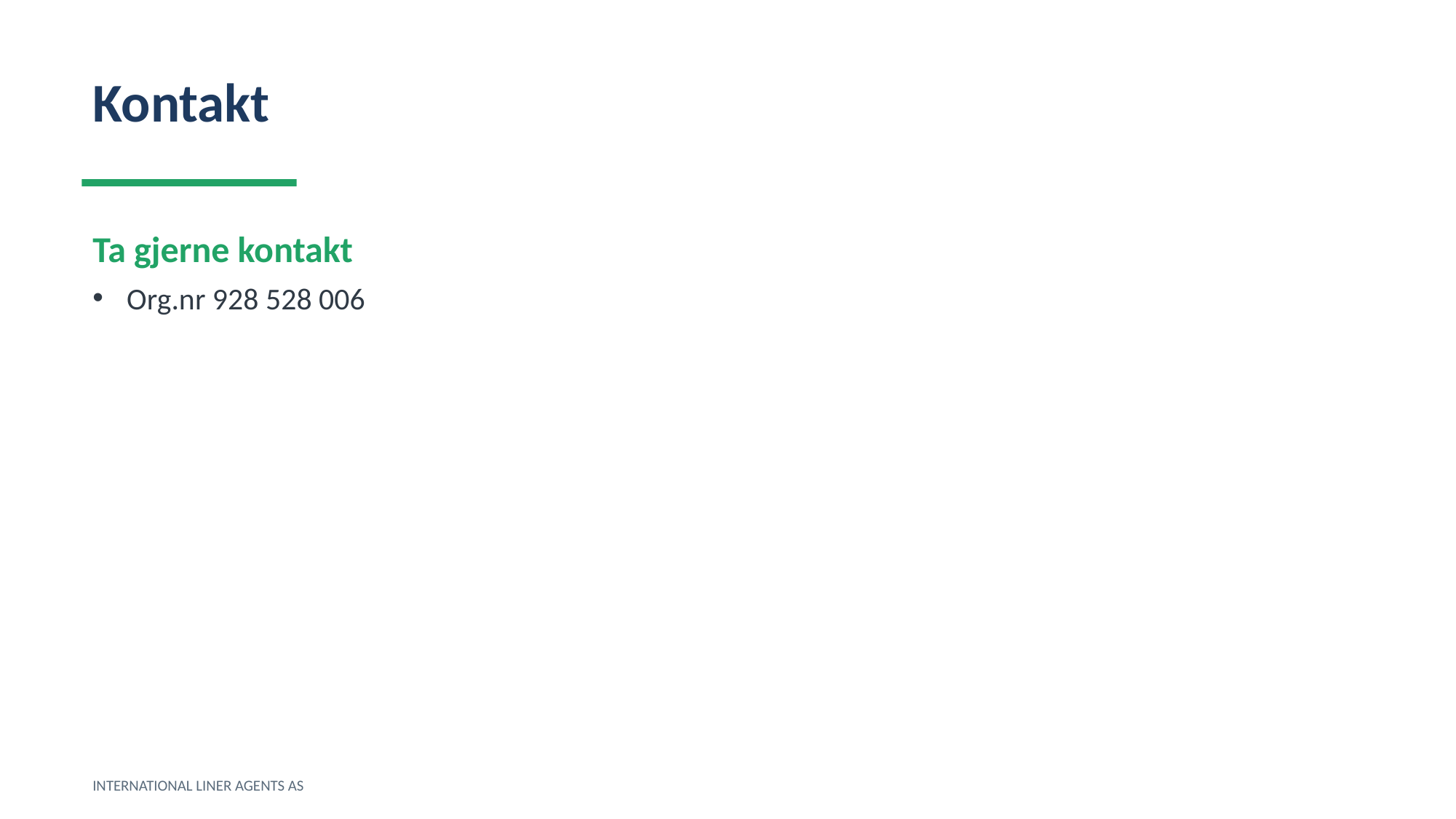

Kontakt

Ta gjerne kontakt
Org.nr 928 528 006
INTERNATIONAL LINER AGENTS AS